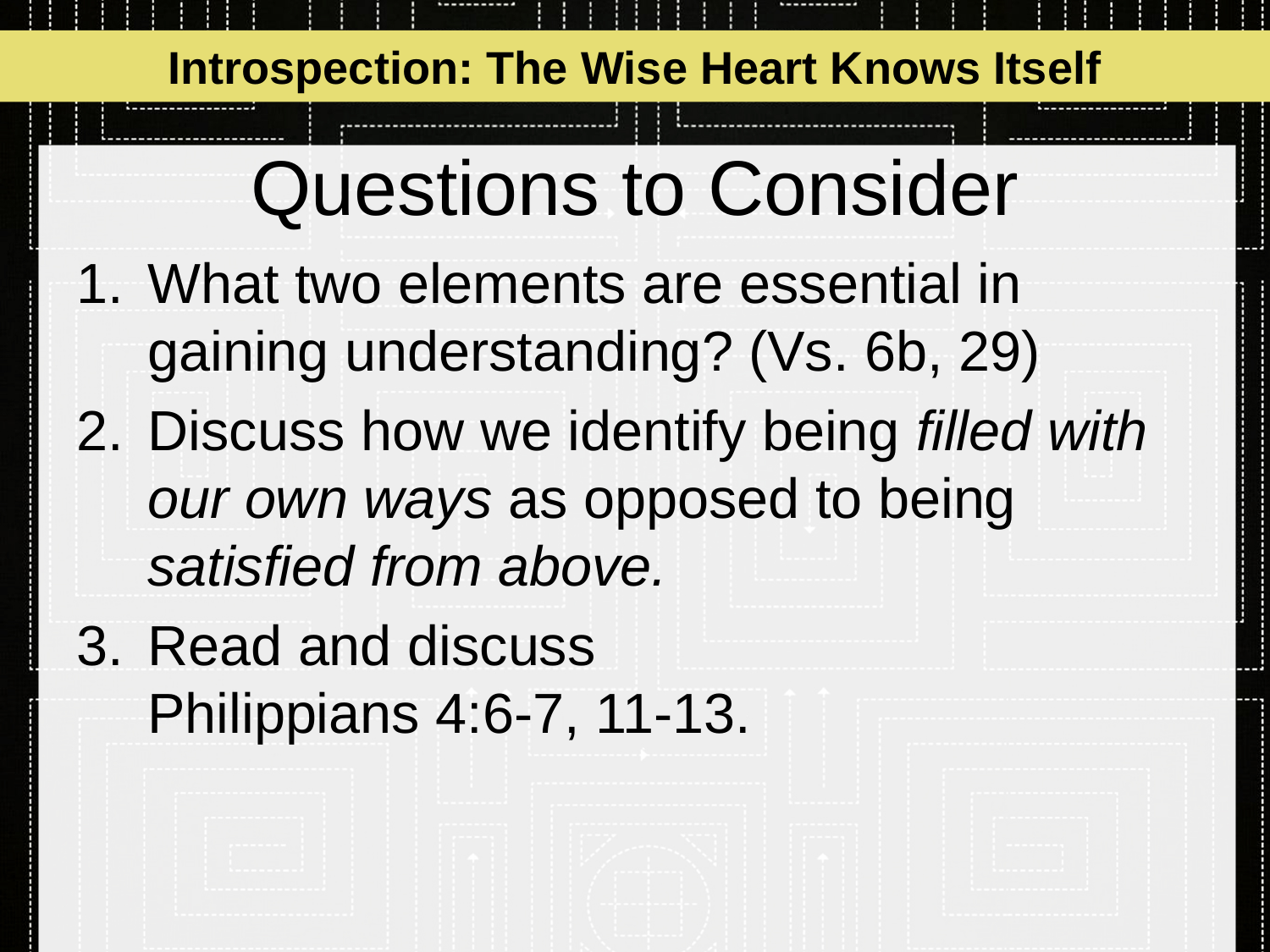

Introspection: The Wise Heart Knows Itself
# Questions to Consider
What two elements are essential in gaining understanding? (Vs. 6b, 29)
Discuss how we identify being filled with our own ways as opposed to being satisfied from above.
Read and discuss                            Philippians 4:6-7, 11-13.